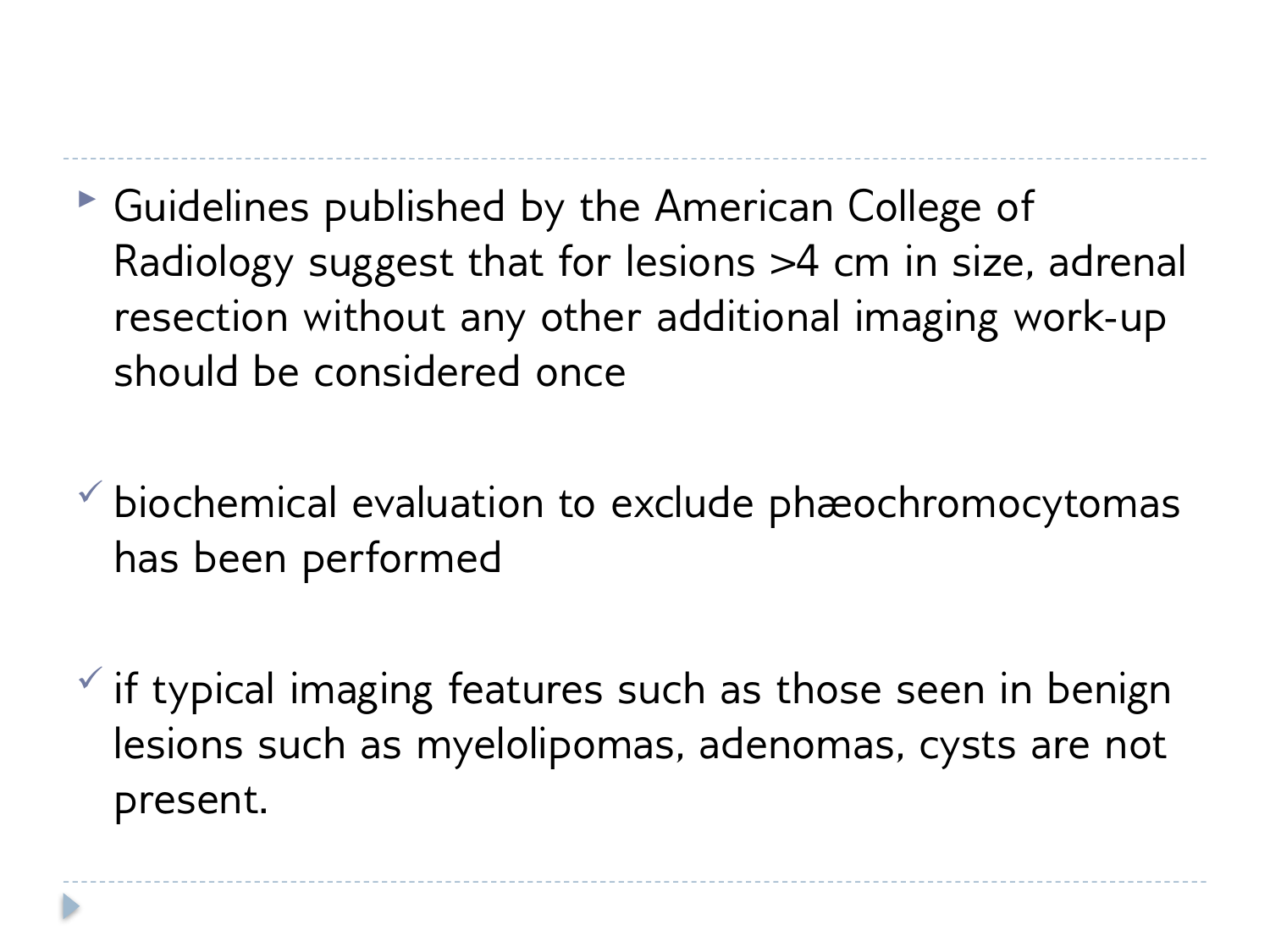

#
Guidelines published by the American College of Radiology suggest that for lesions >4 cm in size, adrenal resection without any other additional imaging work-up should be considered once

biochemical evaluation to exclude phaeochromocytomas has been performed

if typical imaging features such as those seen in benign lesions such as myelolipomas, adenomas, cysts are not present.